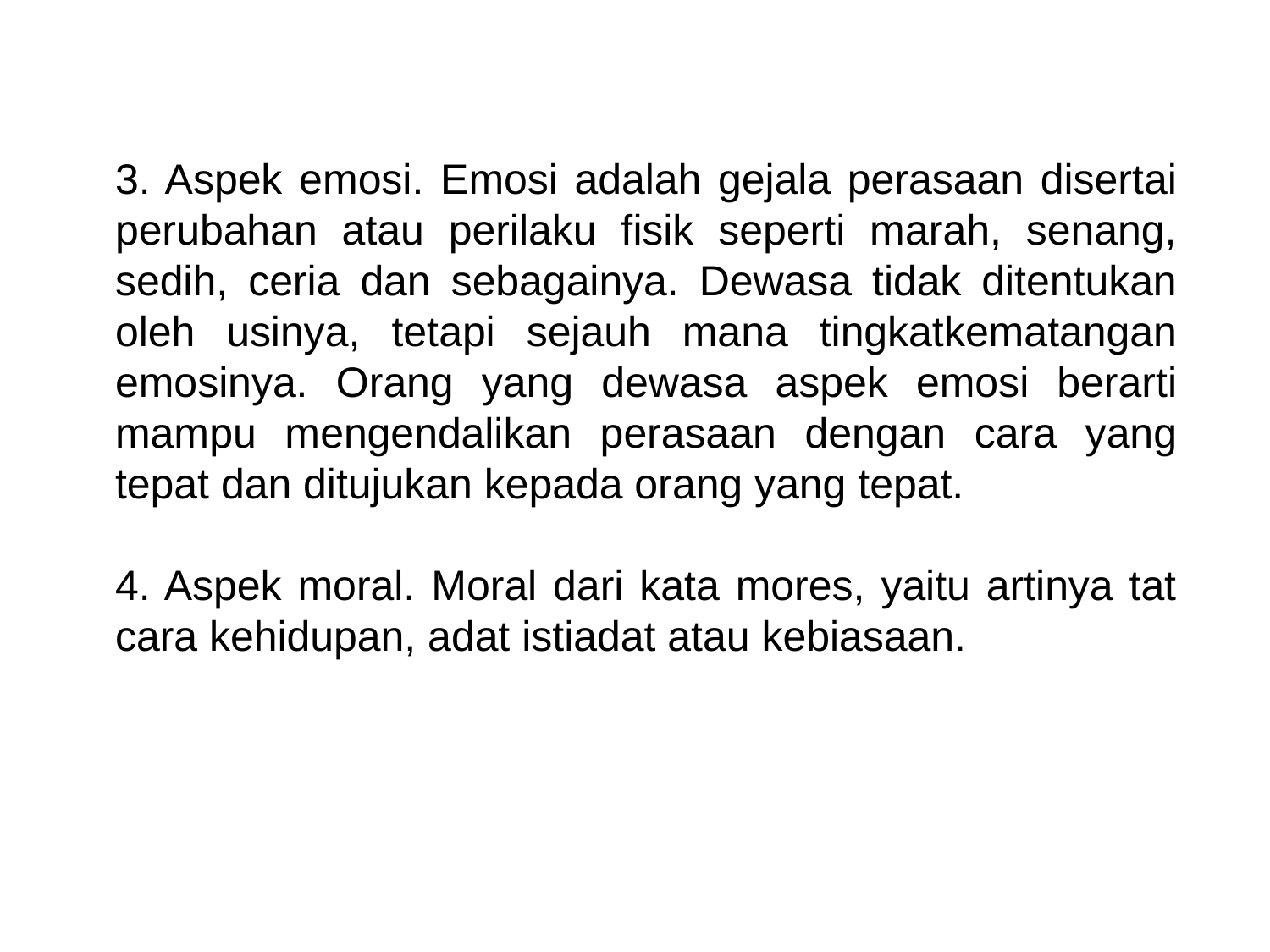

3. Aspek emosi. Emosi adalah gejala perasaan disertai perubahan atau perilaku fisik seperti marah, senang, sedih, ceria dan sebagainya. Dewasa tidak ditentukan oleh usinya, tetapi sejauh mana tingkatkematangan emosinya. Orang yang dewasa aspek emosi berarti mampu mengendalikan perasaan dengan cara yang tepat dan ditujukan kepada orang yang tepat.

4. Aspek moral. Moral dari kata mores, yaitu artinya tat cara kehidupan, adat istiadat atau kebiasaan.